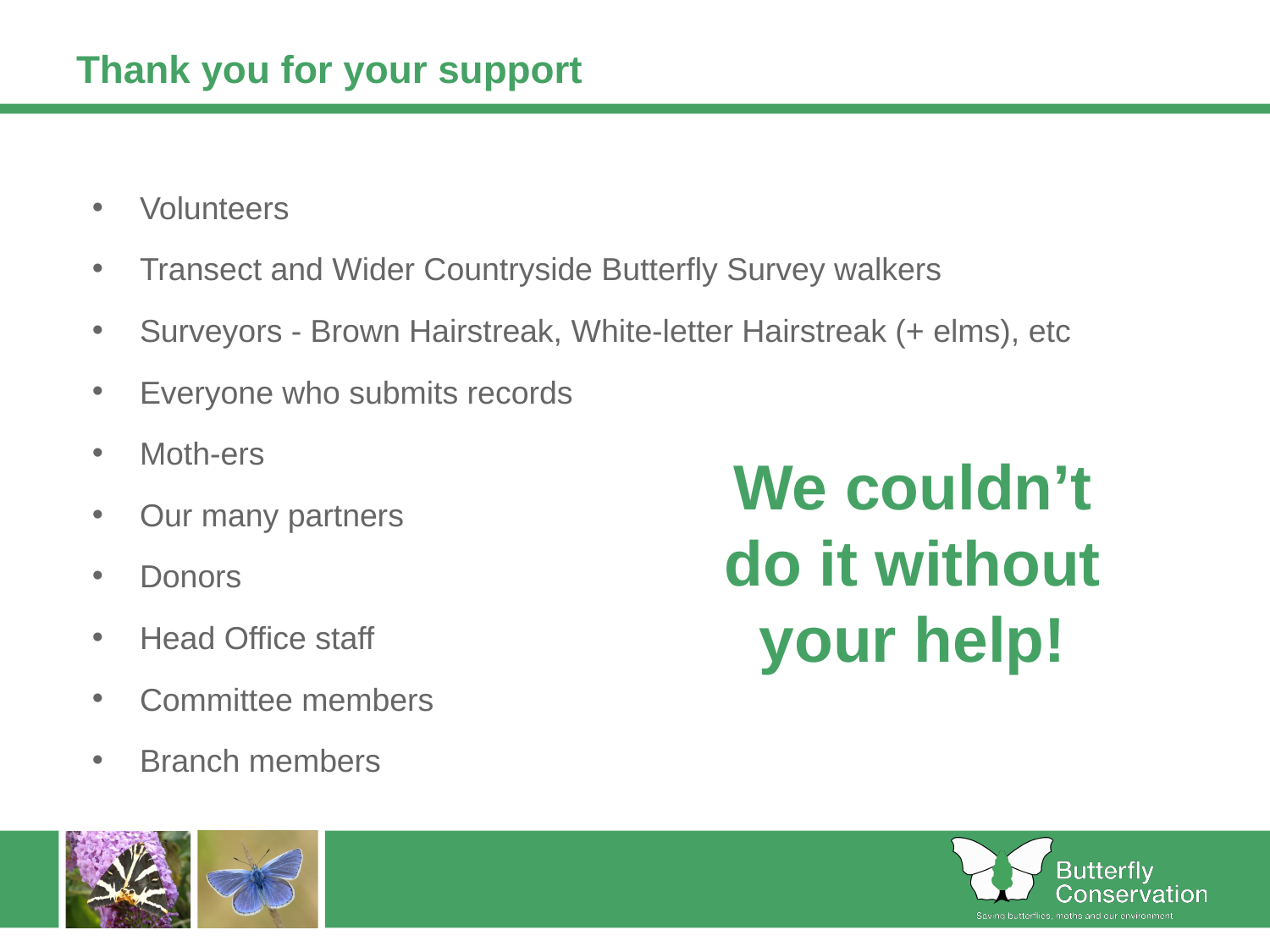

# Thank you for your support
Volunteers
Transect and Wider Countryside Butterfly Survey walkers
Surveyors - Brown Hairstreak, White-letter Hairstreak (+ elms), etc
Everyone who submits records
Moth-ers
Our many partners
Donors
Head Office staff
Committee members
Branch members
We couldn’t do it without your help!